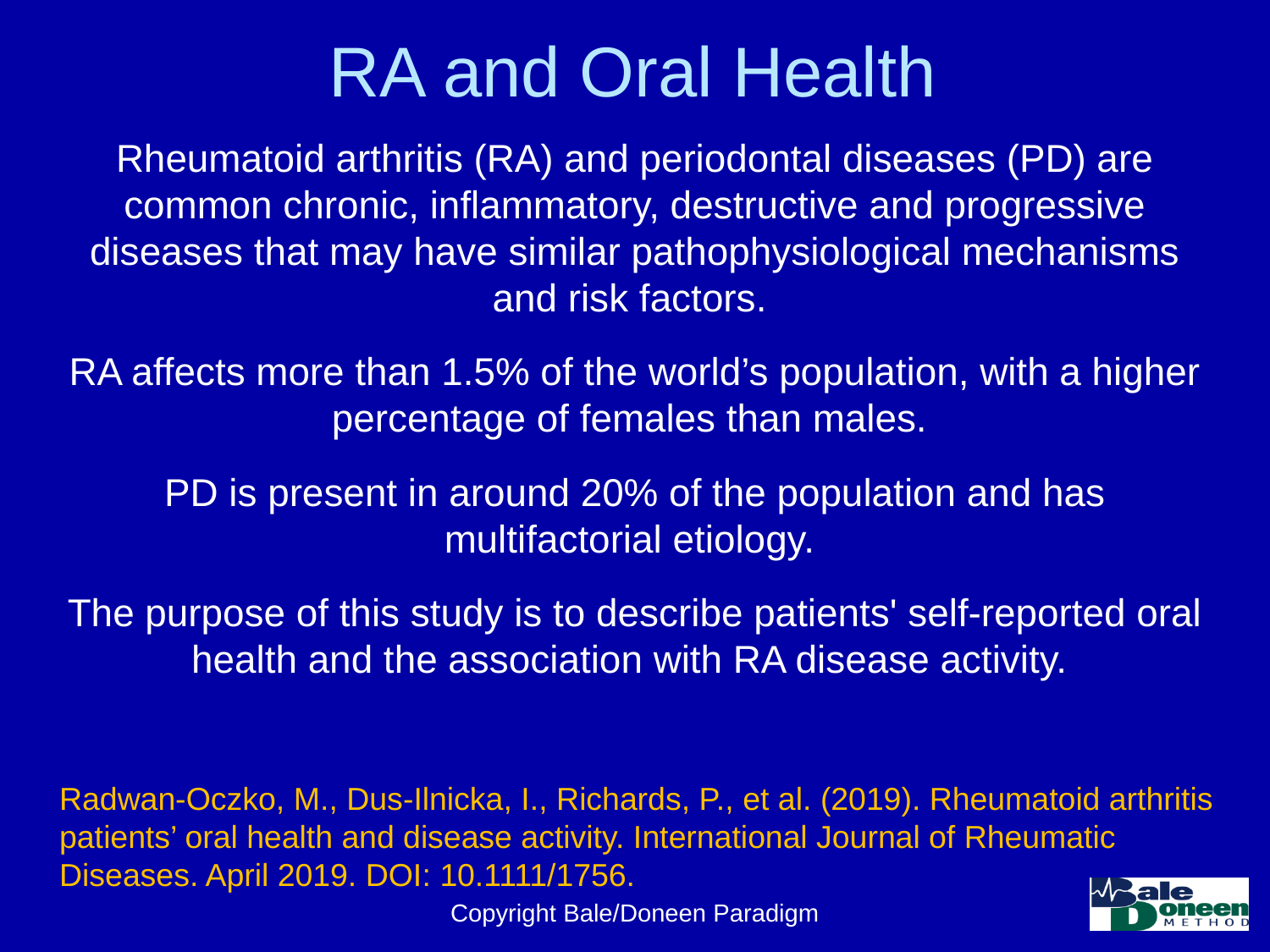

# RA and Oral Health
Rheumatoid arthritis (RA) and periodontal diseases (PD) are common chronic, inflammatory, destructive and progressive diseases that may have similar pathophysiological mechanisms and risk factors.

RA affects more than 1.5% of the world’s population, with a higher percentage of females than males.

PD is present in around 20% of the population and has multifactorial etiology.

The purpose of this study is to describe patients' self‐reported oral health and the association with RA disease activity.
Radwan-Oczko, M., Dus-Ilnicka, I., Richards, P., et al. (2019). Rheumatoid arthritis patients’ oral health and disease activity. International Journal of Rheumatic Diseases. April 2019. DOI: 10.1111/1756.
Copyright Bale/Doneen Paradigm